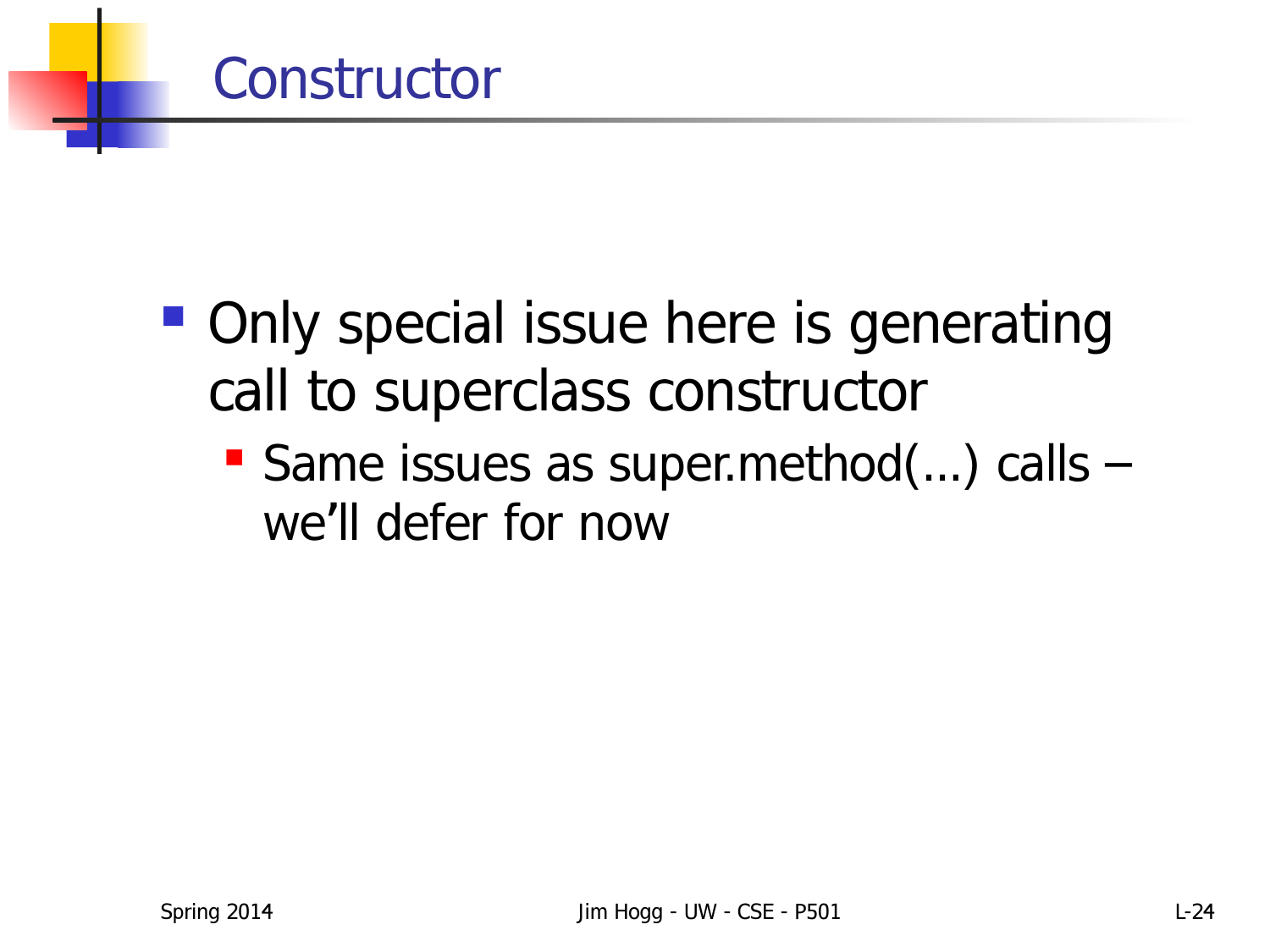

# Constructor
Only special issue here is generating call to superclass constructor
Same issues as super.method(…) calls – we’ll defer for now
Spring 2014
Jim Hogg - UW - CSE - P501
L-24